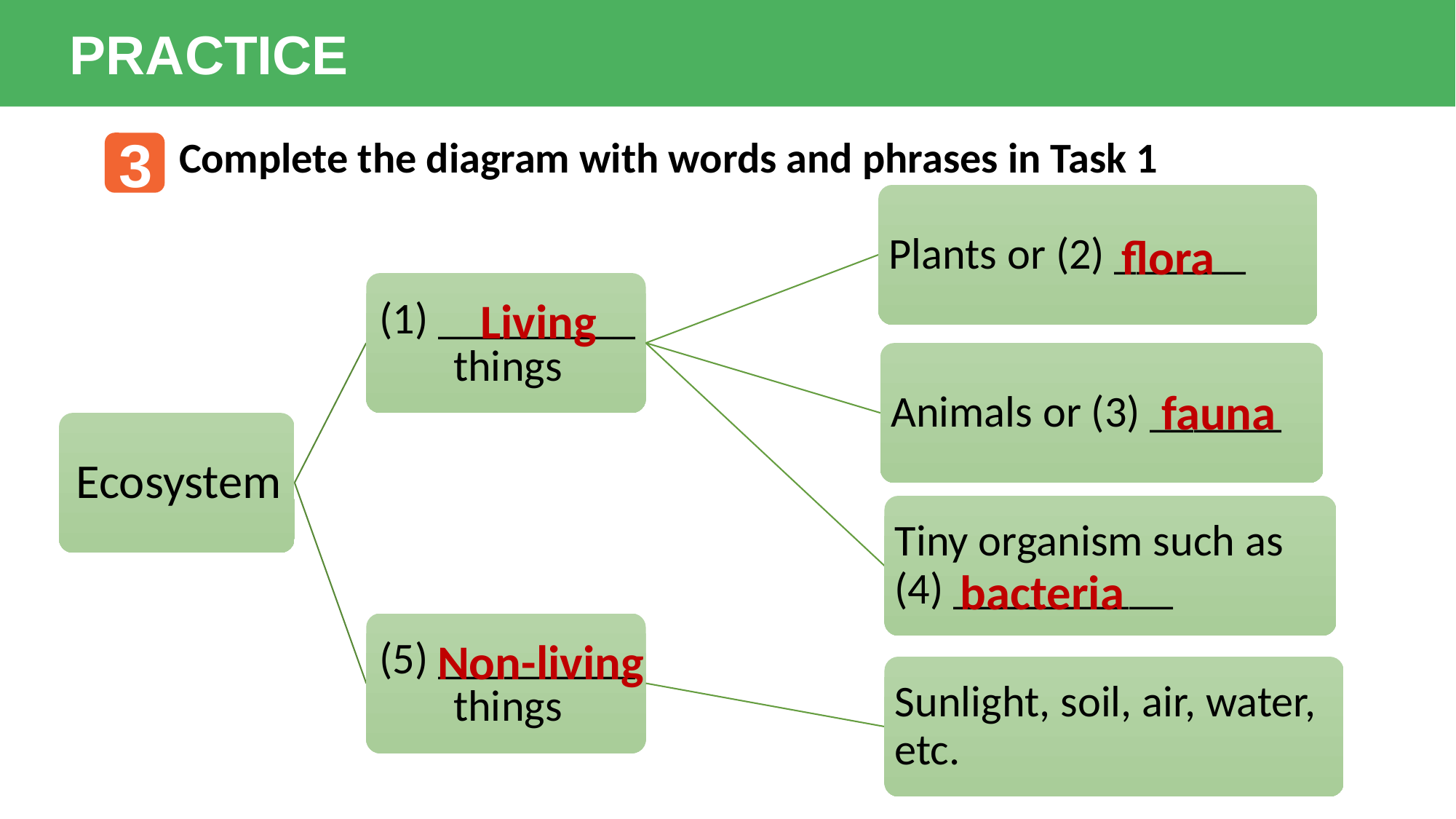

PRACTICE
3
Complete the diagram with words and phrases in Task 1

Ecosystem

(1) _________ things

Plants or (2) ______

Animals or (3) ______

Tiny organism such as (4) __________

(5) _________ things

Sunlight, soil, air, water, etc.
flora
Living
fauna
bacteria
Non-living